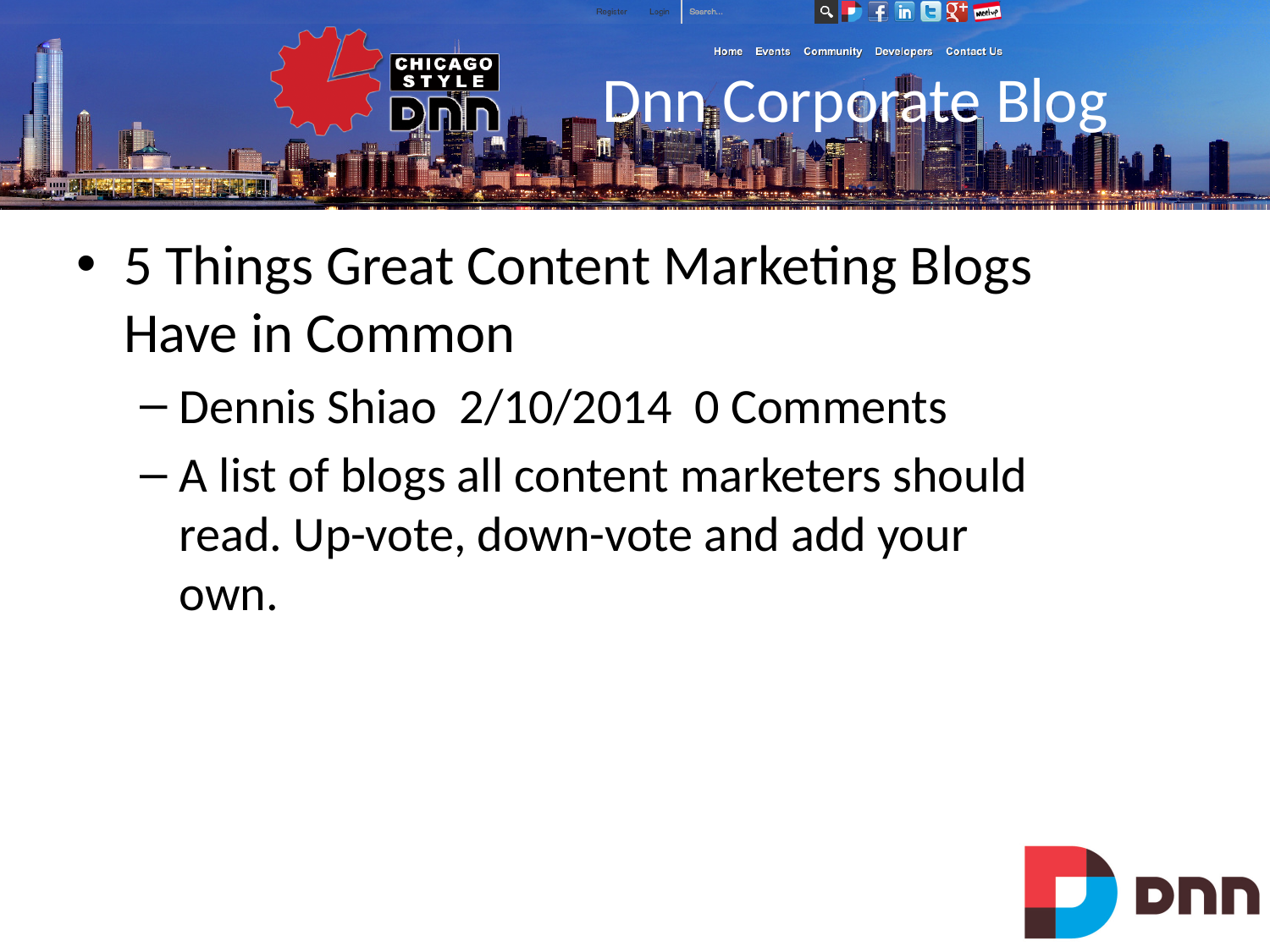

# Dnn Corporate Blog
5 Things Great Content Marketing Blogs Have in Common
Dennis Shiao  2/10/2014  0 Comments
A list of blogs all content marketers should read. Up-vote, down-vote and add your own.